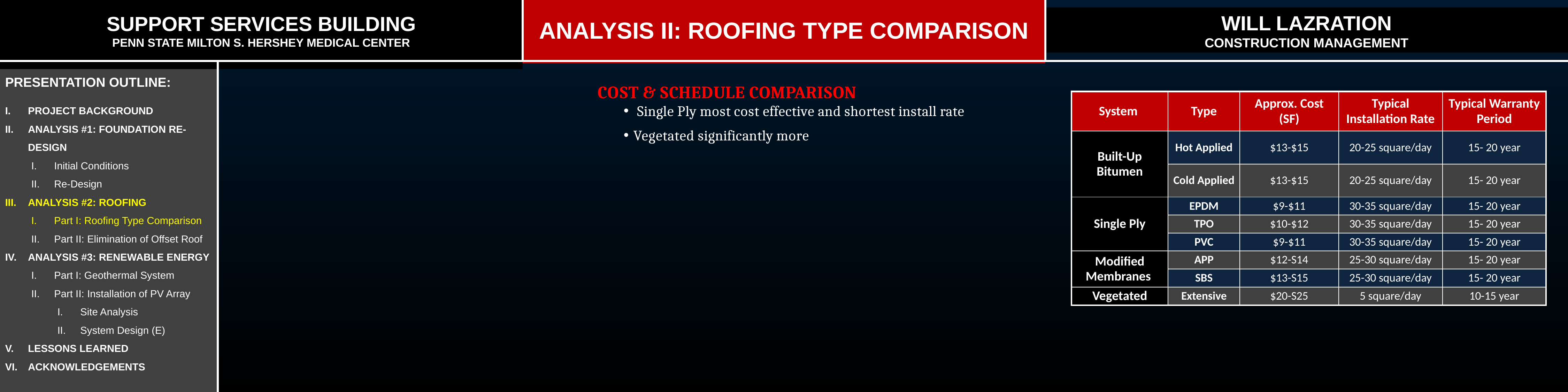

SUPPORT SERVICES BUILDING
PENN STATE MILTON S. HERSHEY MEDICAL CENTER

WILL LAZRATION
CONSTRUCTION MANAGEMENT

ANALYSIS II: ROOFING TYPE COMPARISON

PRESENTATION OUTLINE:

PROJECT BACKGROUND
ANALYSIS #1: FOUNDATION RE-DESIGN
Initial Conditions
Re-Design
ANALYSIS #2: ROOFING
Part I: Roofing Type Comparison
Part II: Elimination of Offset Roof
ANALYSIS #3: RENEWABLE ENERGY
Part I: Geothermal System
Part II: Installation of PV Array
Site Analysis
System Design (E)
LESSONS LEARNED
ACKNOWLEDGEMENTS

COST & SCHEDULE COMPARISON
 Single Ply most cost effective and shortest install rate

Vegetated significantly more

| System | Type | Approx. Cost (SF) | Typical Installation Rate | Typical Warranty Period |
| --- | --- | --- | --- | --- |
| Built-Up Bitumen | Hot Applied | $13-$15 | 20-25 square/day | 15- 20 year |
|  | Cold Applied | $13-$15 | 20-25 square/day | 15- 20 year |
| Single Ply | EPDM | $9-$11 | 30-35 square/day | 15- 20 year |
|  | TPO | $10-$12 | 30-35 square/day | 15- 20 year |
|  | PVC | $9-$11 | 30-35 square/day | 15- 20 year |
| Modified Membranes | APP | $12-S14 | 25-30 square/day | 15- 20 year |
|  | SBS | $13-S15 | 25-30 square/day | 15- 20 year |
| Vegetated | Extensive | $20-S25 | 5 square/day | 10-15 year |